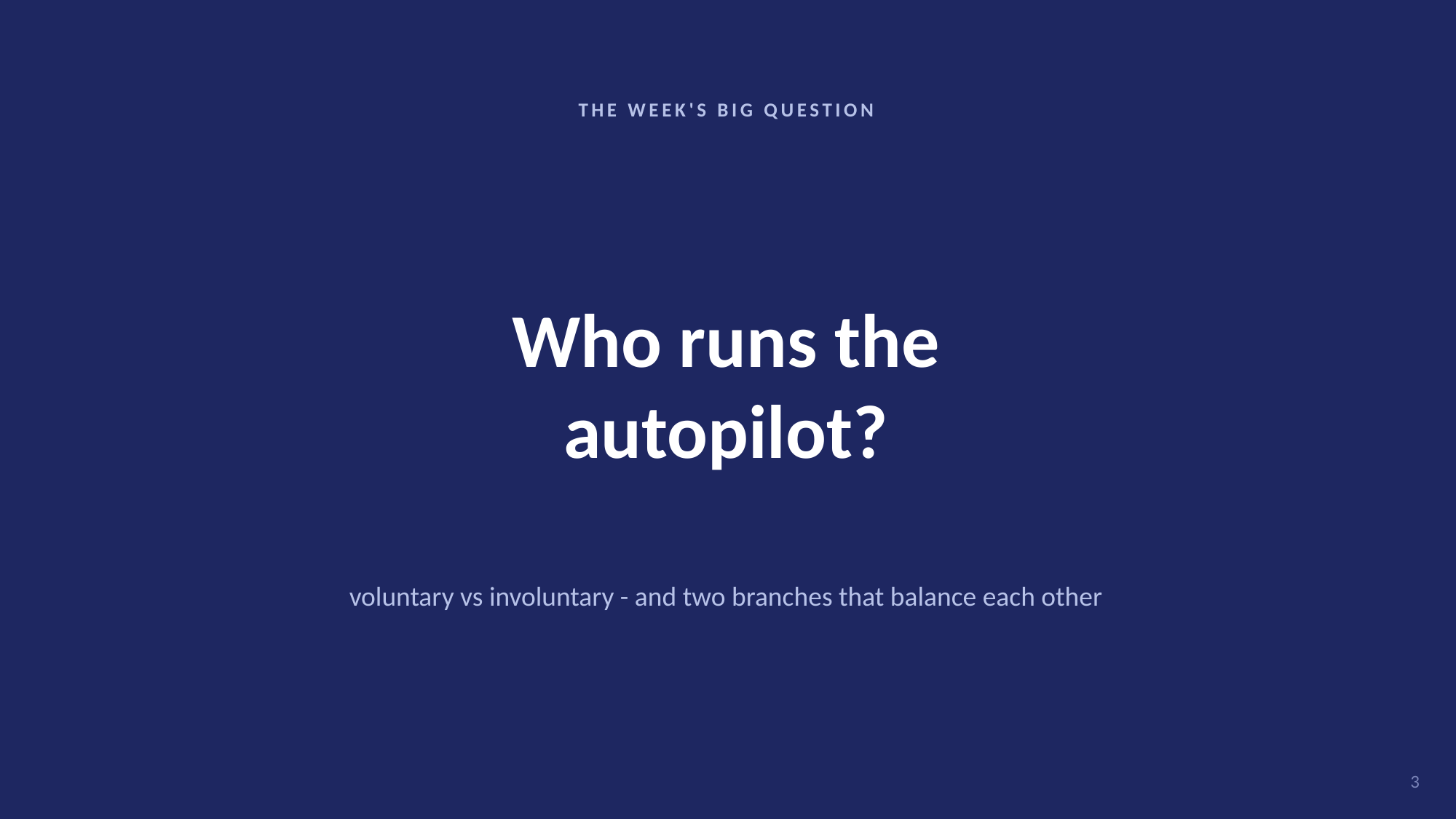

THE WEEK'S BIG QUESTION
Who runs the
autopilot?
voluntary vs involuntary - and two branches that balance each other
3